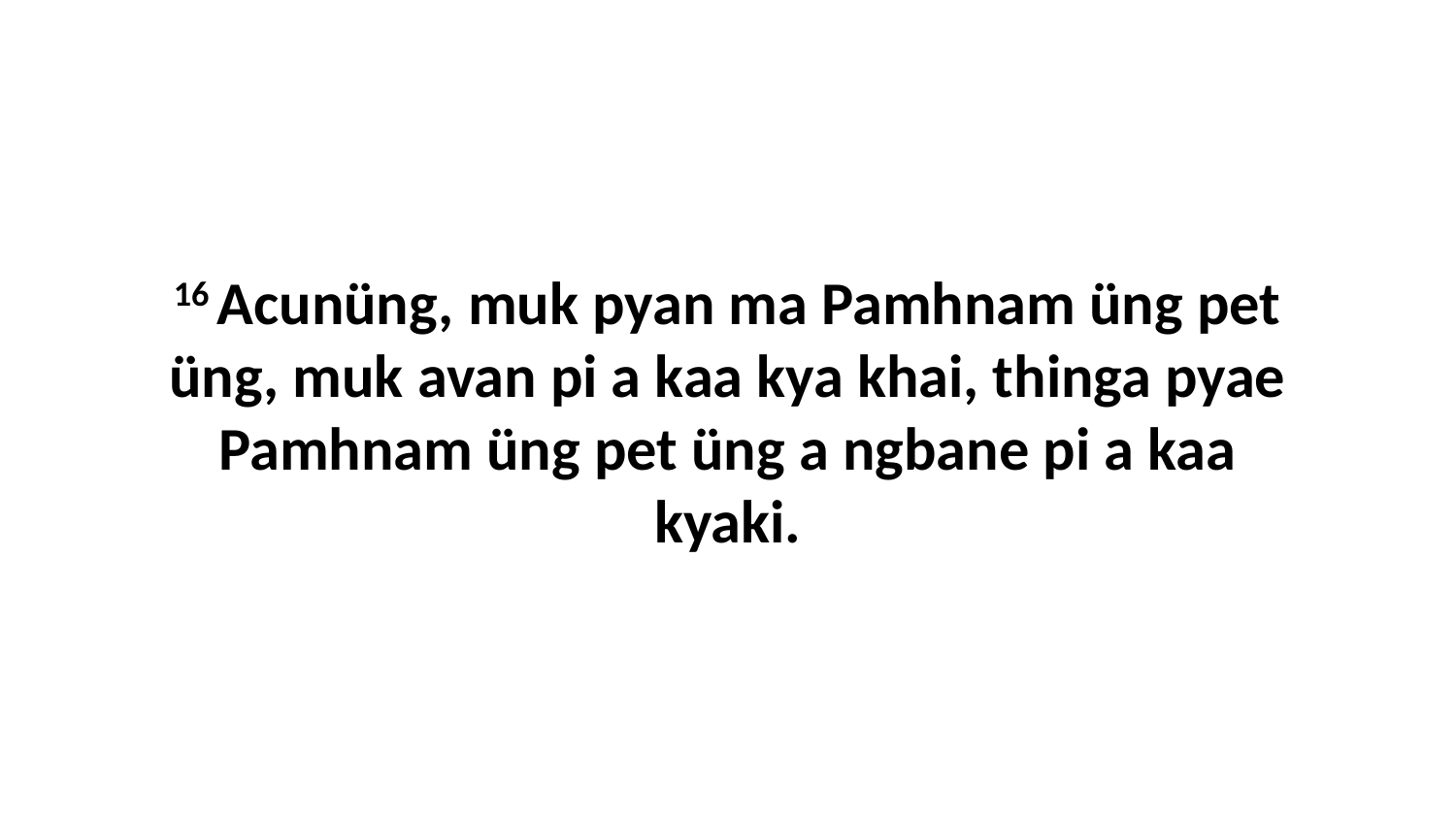

16 Acunüng, muk pyan ma Pamhnam üng pet üng, muk avan pi a kaa kya khai, thinga pyae Pamhnam üng pet üng a ngbane pi a kaa kyaki.